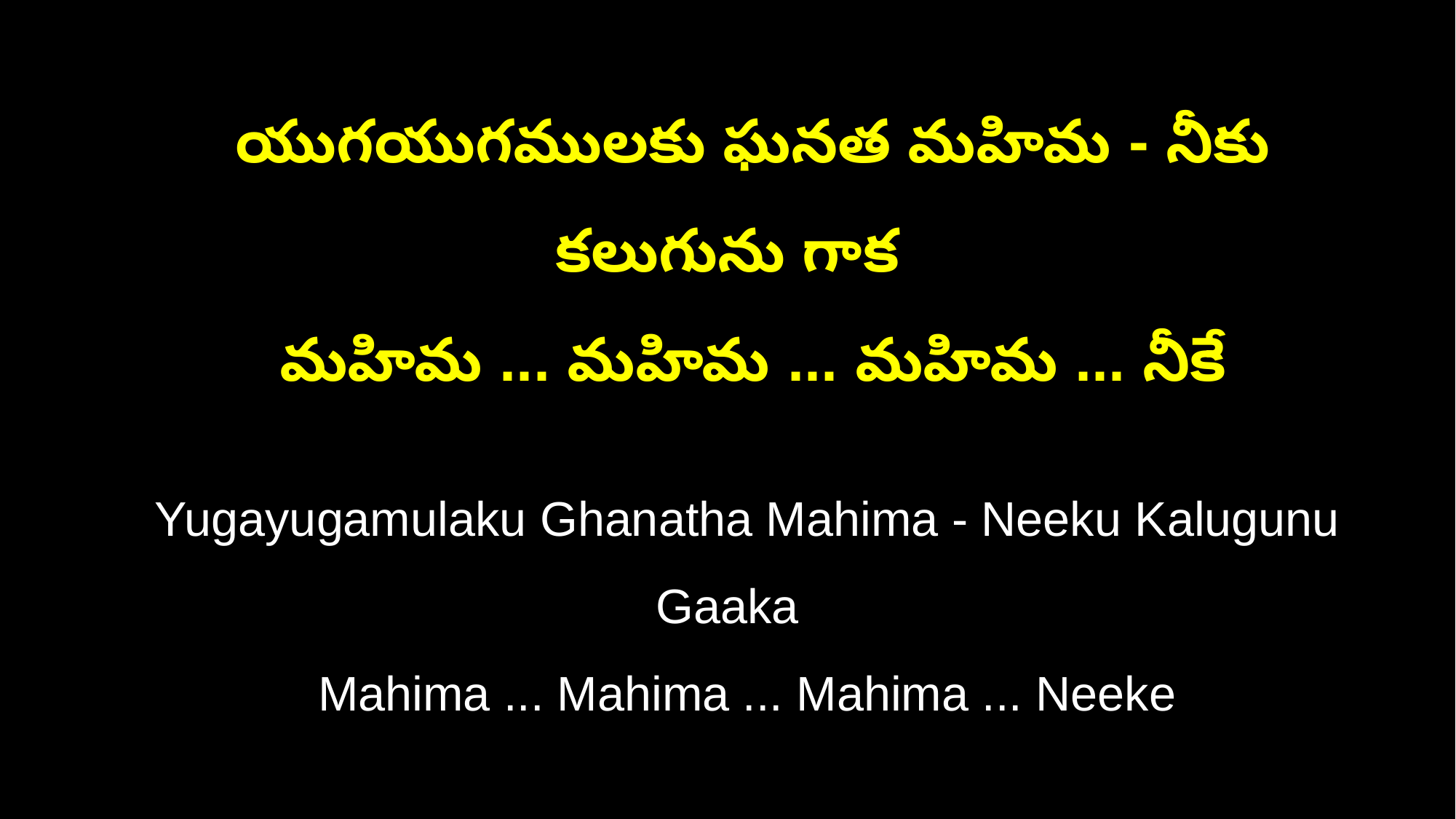

యుగయుగములకు ఘనత మహిమ - నీకు కలుగును గాక
   మహిమ ... మహిమ ... మహిమ ... నీకే
   Yugayugamulaku Ghanatha Mahima - Neeku Kalugunu Gaaka
   Mahima ... Mahima ... Mahima ... Neeke